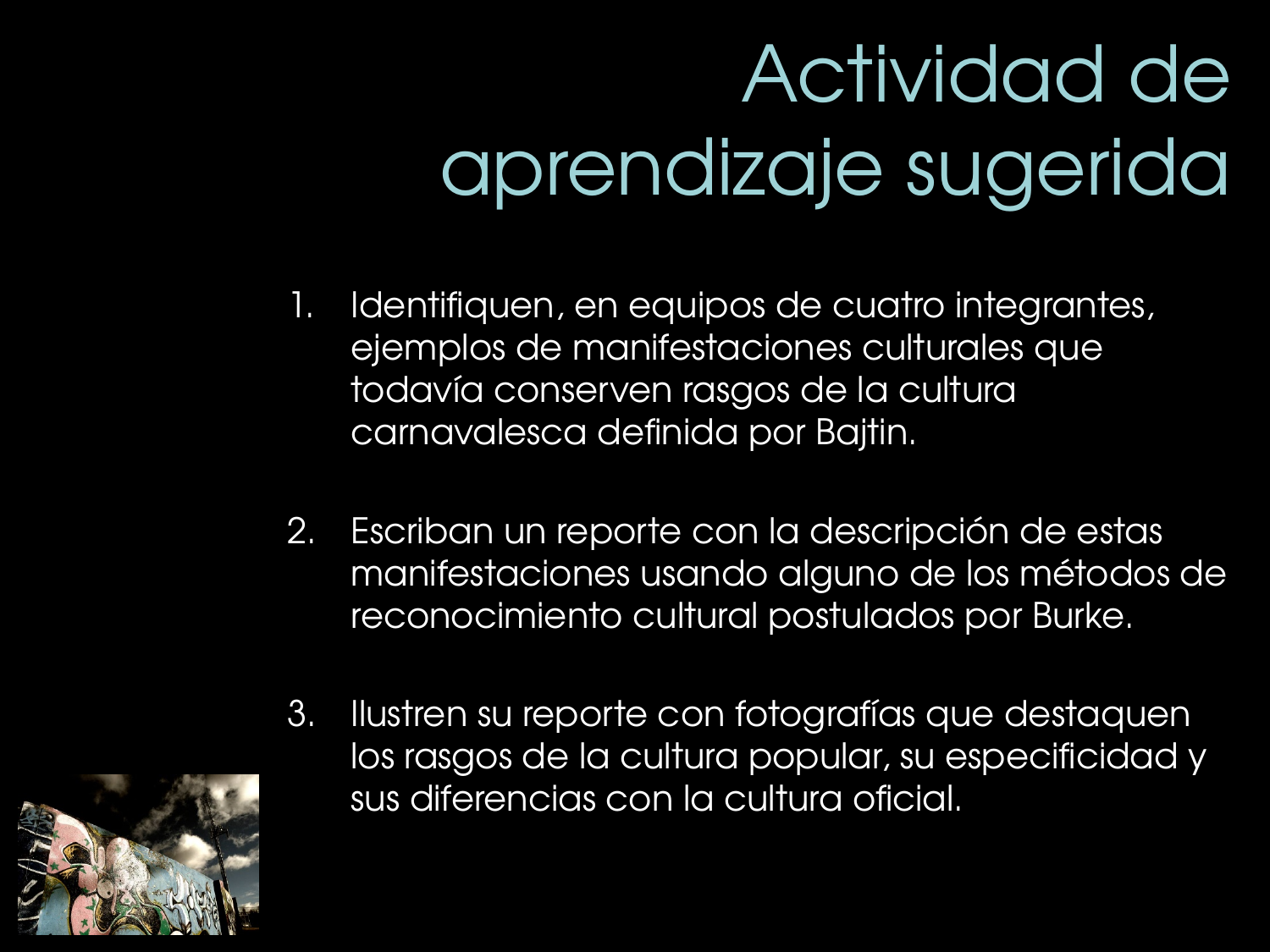

# Actividad de aprendizaje sugerida
Identifiquen, en equipos de cuatro integrantes, ejemplos de manifestaciones culturales que todavía conserven rasgos de la cultura carnavalesca definida por Bajtin.

Escriban un reporte con la descripción de estas manifestaciones usando alguno de los métodos de reconocimiento cultural postulados por Burke.

Ilustren su reporte con fotografías que destaquen los rasgos de la cultura popular, su especificidad y sus diferencias con la cultura oficial.